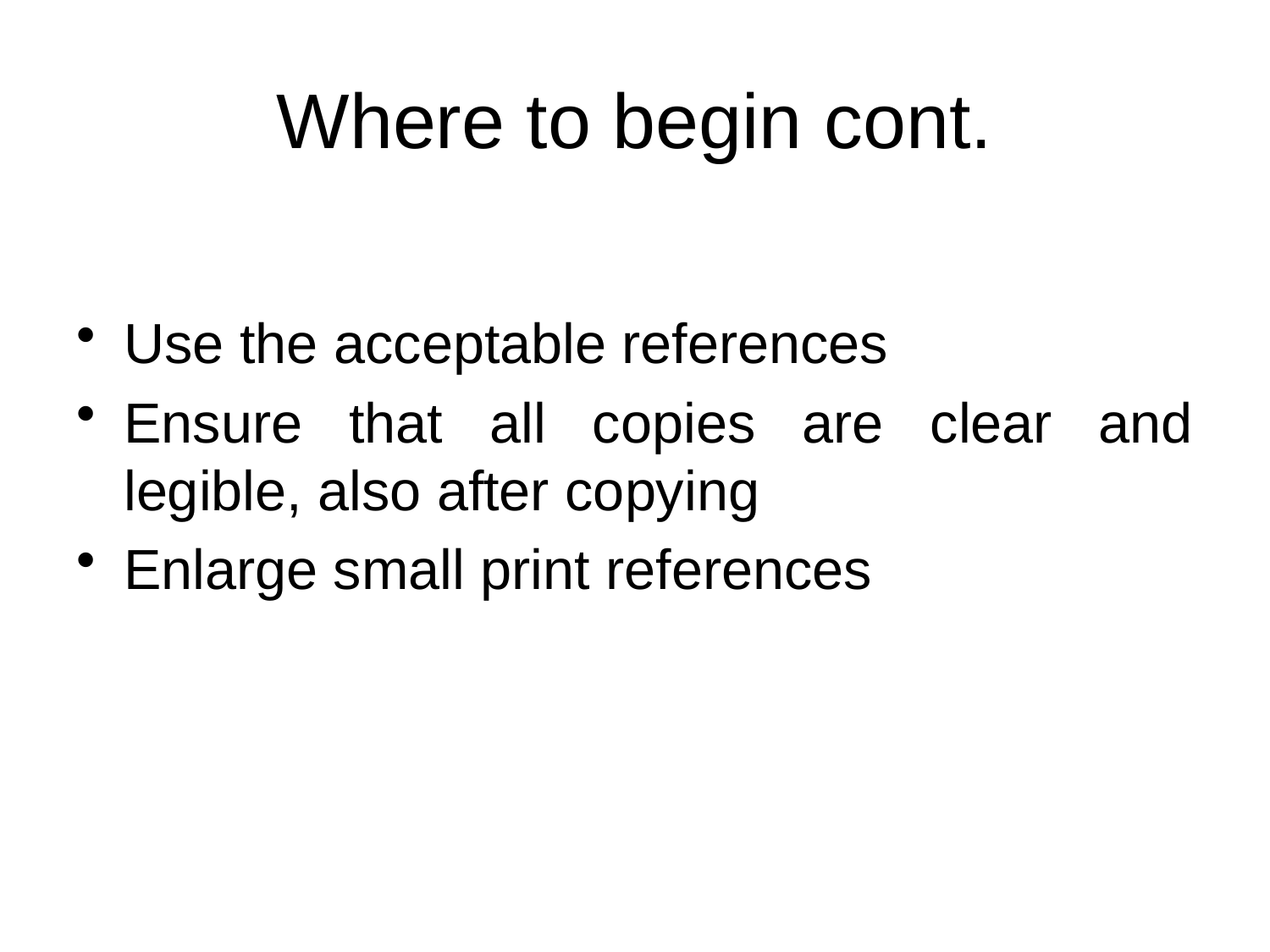

# Where to begin cont.

Use the acceptable references
Ensure that all copies are clear and legible, also after copying
Enlarge small print references